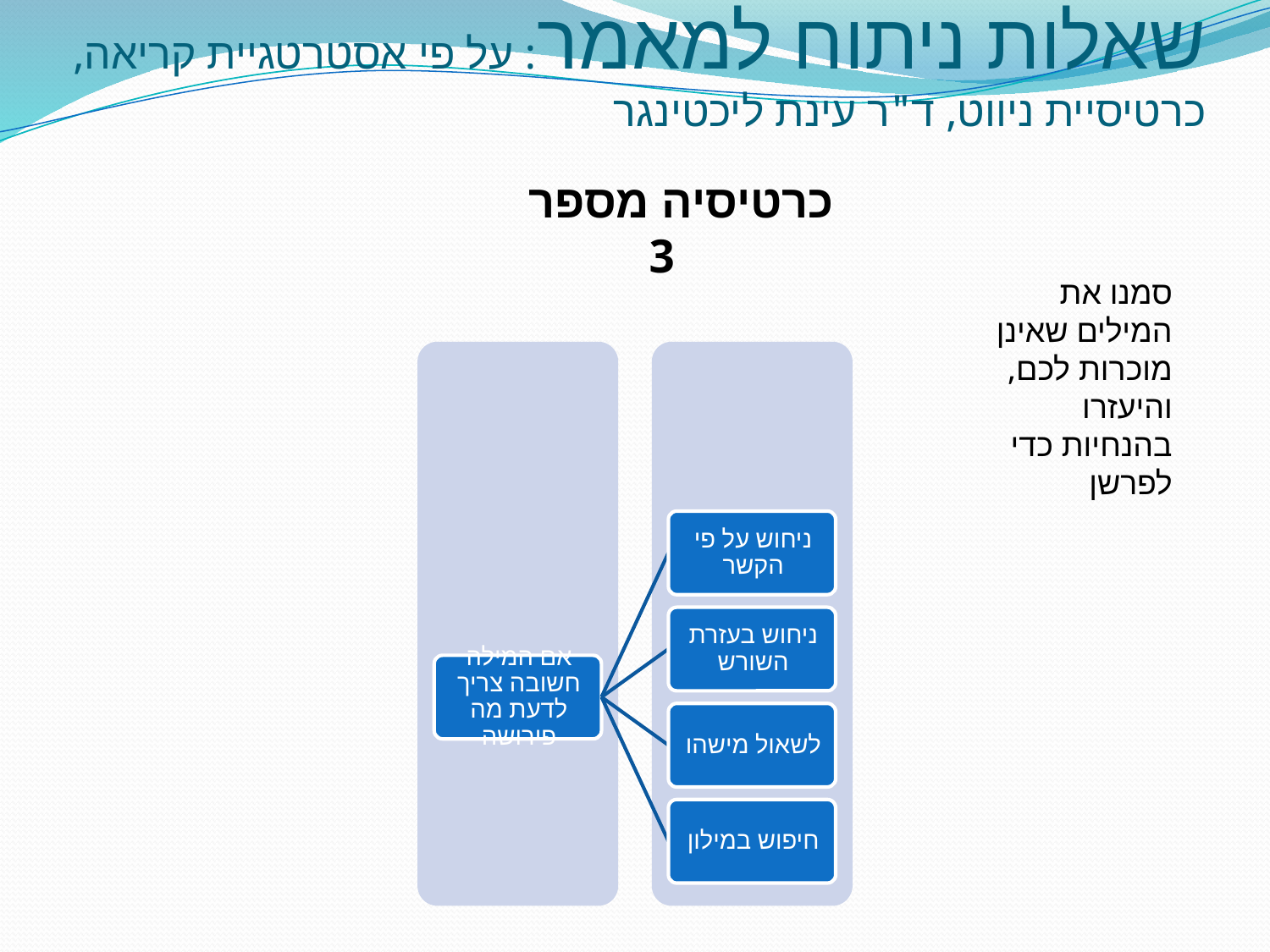

# שאלות ניתוח למאמר: על פי אסטרטגיית קריאה, כרטיסיית ניווט, ד"ר עינת ליכטינגר
כרטיסיה מספר 3
סמנו את המילים שאינן מוכרות לכם, והיעזרו בהנחיות כדי לפרשן

אם המילה חשובה צריך לדעת מה פירושה

ניחוש על פי הקשר

ניחוש בעזרת השורש

לשאול מישהו

חיפוש במילון